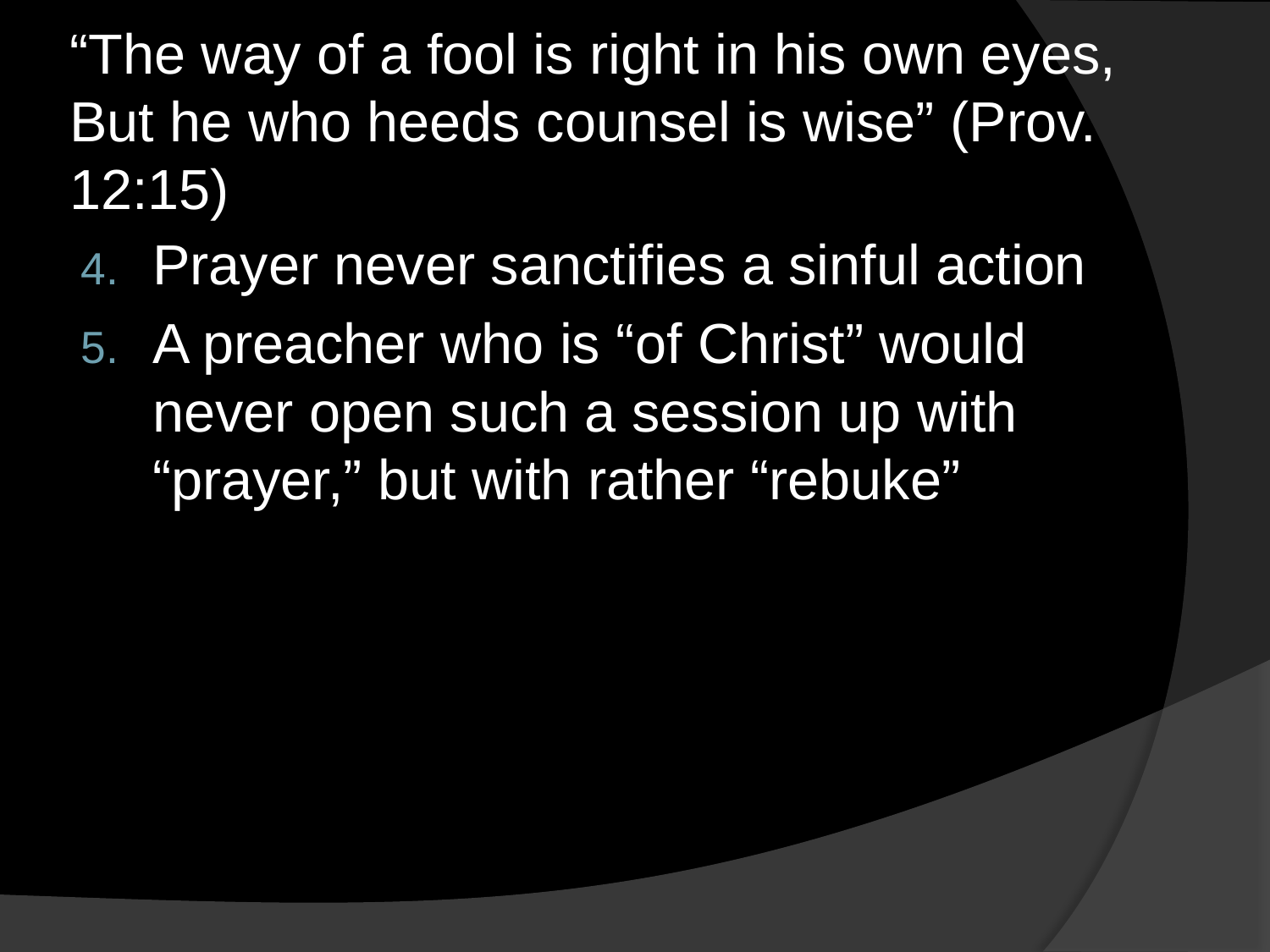

# “The way of a fool is right in his own eyes, But he who heeds counsel is wise” (Prov. 12:15)
Prayer never sanctifies a sinful action
A preacher who is “of Christ” would never open such a session up with “prayer,” but with rather “rebuke”